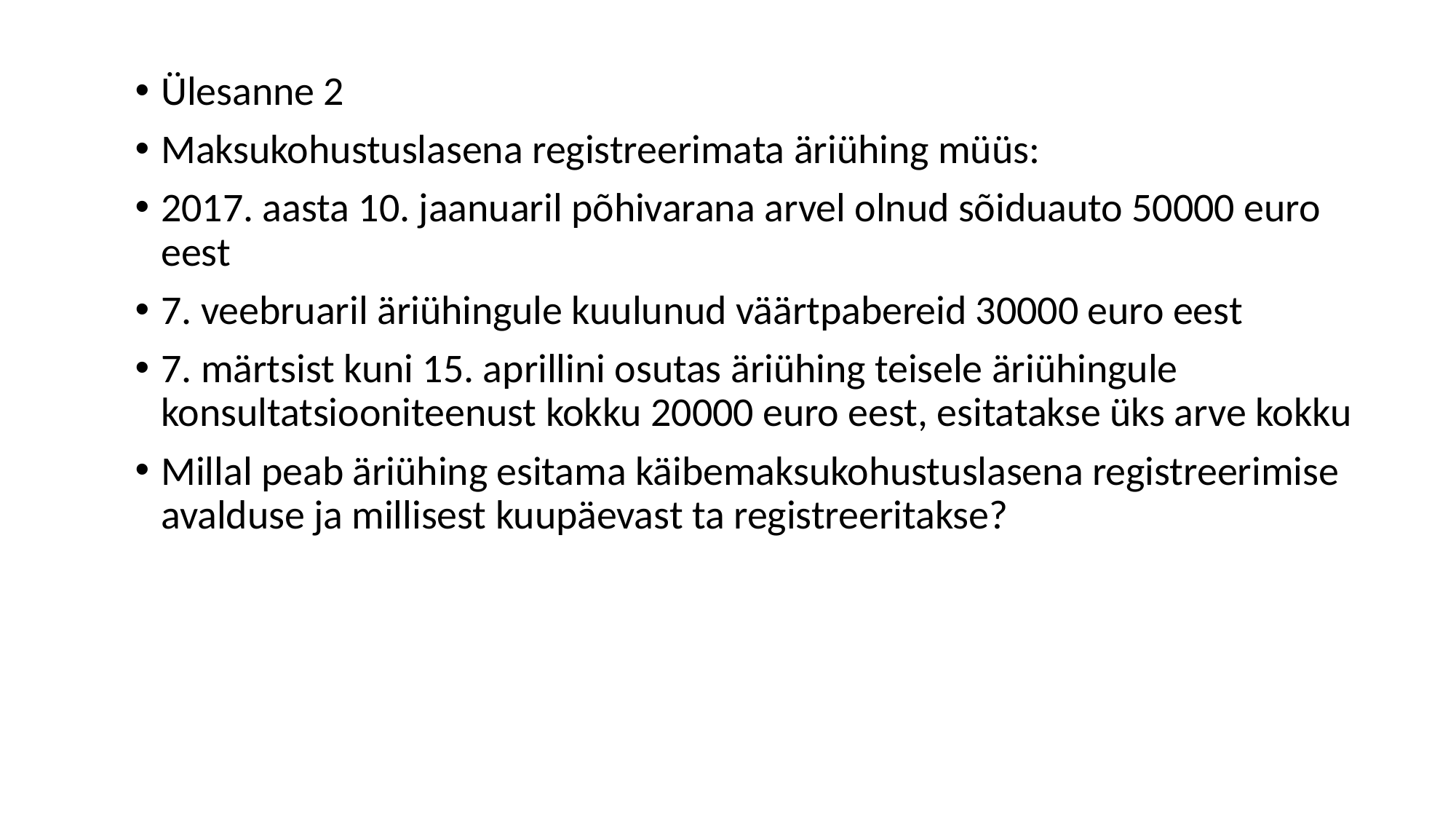

Ülesanne 2
Maksukohustuslasena registreerimata äriühing müüs:
2017. aasta 10. jaanuaril põhivarana arvel olnud sõiduauto 50000 euro eest
7. veebruaril äriühingule kuulunud väärtpabereid 30000 euro eest
7. märtsist kuni 15. aprillini osutas äriühing teisele äriühingule konsultatsiooniteenust kokku 20000 euro eest, esitatakse üks arve kokku
Millal peab äriühing esitama käibemaksukohustuslasena registreerimise avalduse ja millisest kuupäevast ta registreeritakse?